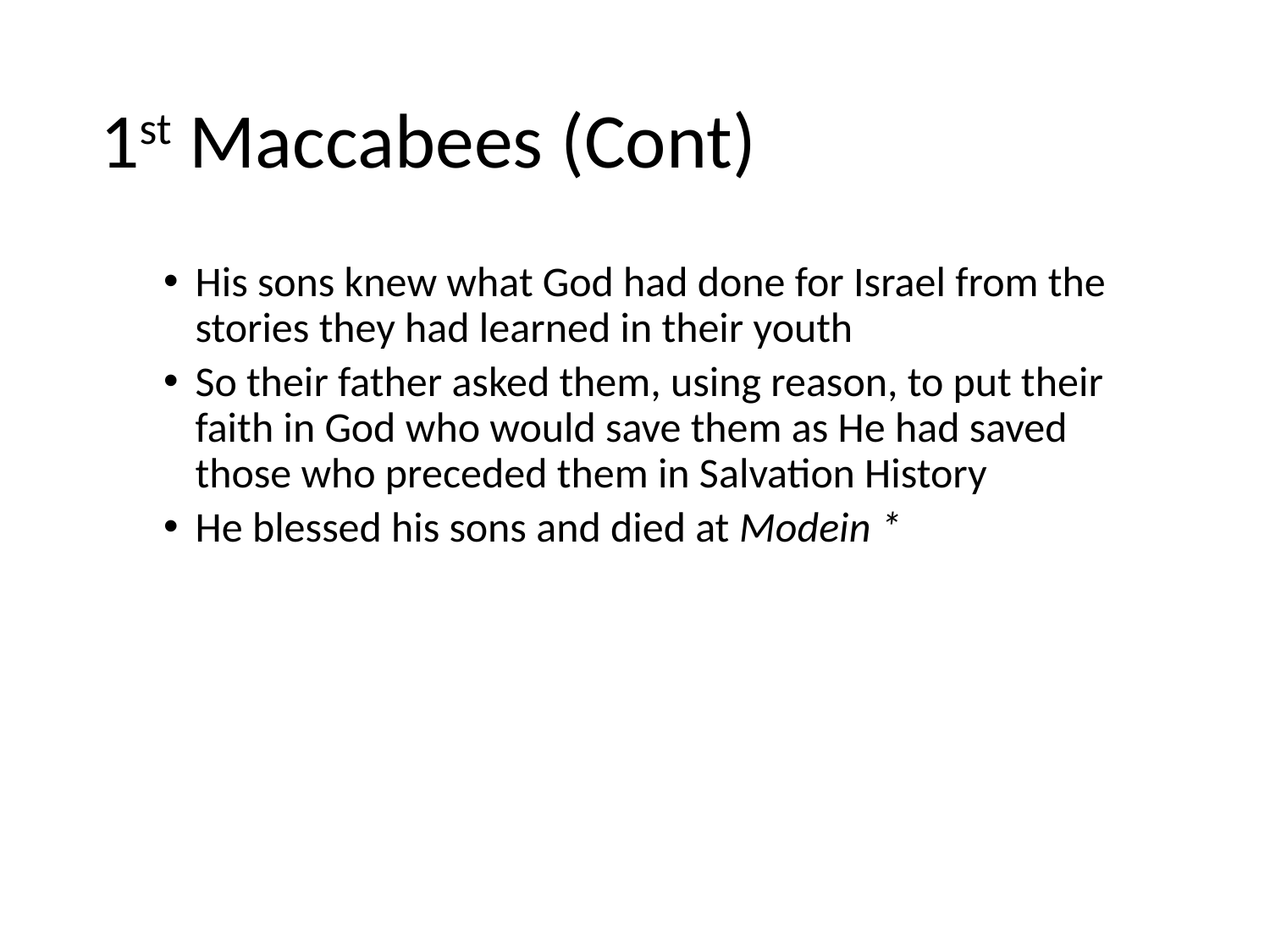

# 1st Maccabees (Cont)
His sons knew what God had done for Israel from the stories they had learned in their youth
So their father asked them, using reason, to put their faith in God who would save them as He had saved those who preceded them in Salvation History
He blessed his sons and died at Modein *